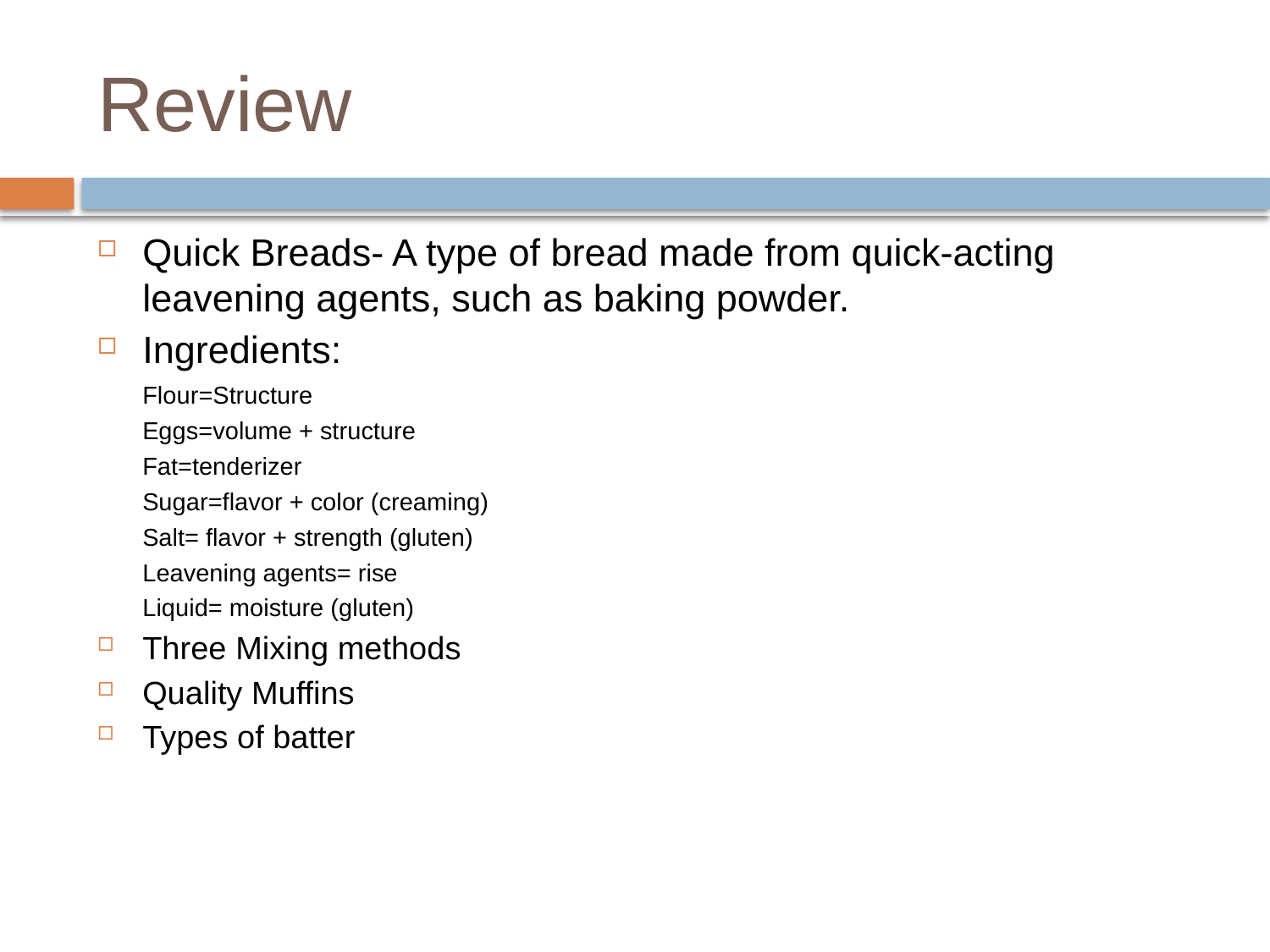

# Review
Quick Breads- A type of bread made from quick-acting leavening agents, such as baking powder.
Ingredients:
	Flour=Structure
	Eggs=volume + structure
	Fat=tenderizer
	Sugar=flavor + color (creaming)
	Salt= flavor + strength (gluten)
	Leavening agents= rise
	Liquid= moisture (gluten)
Three Mixing methods
Quality Muffins
Types of batter